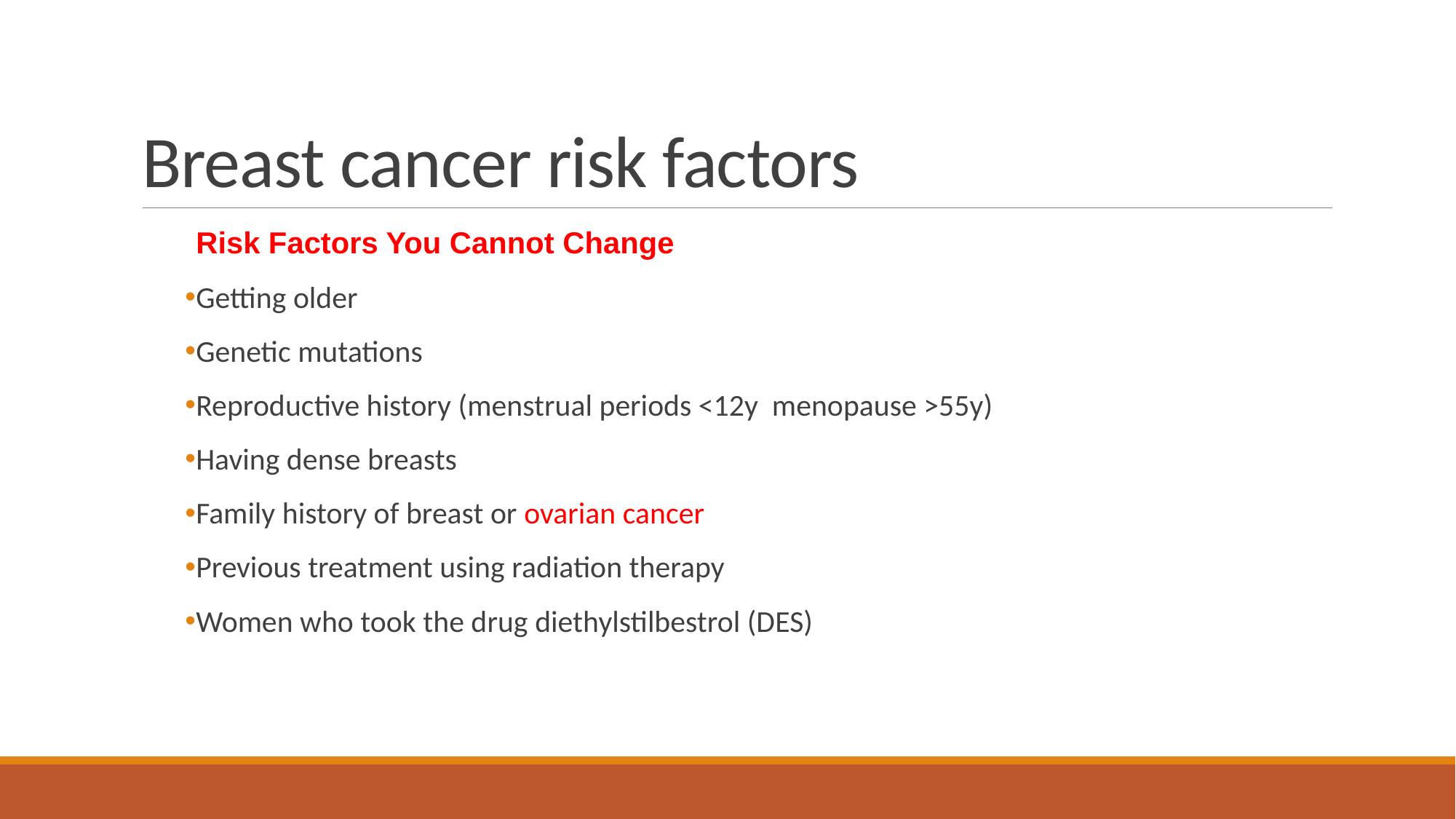

# Breast cancer risk factors
Risk Factors You Cannot Change
Getting older
Genetic mutations
Reproductive history (menstrual periods <12y  menopause >55y)
Having dense breasts
Family history of breast or ovarian cancer
Previous treatment using radiation therapy
Women who took the drug diethylstilbestrol (DES)